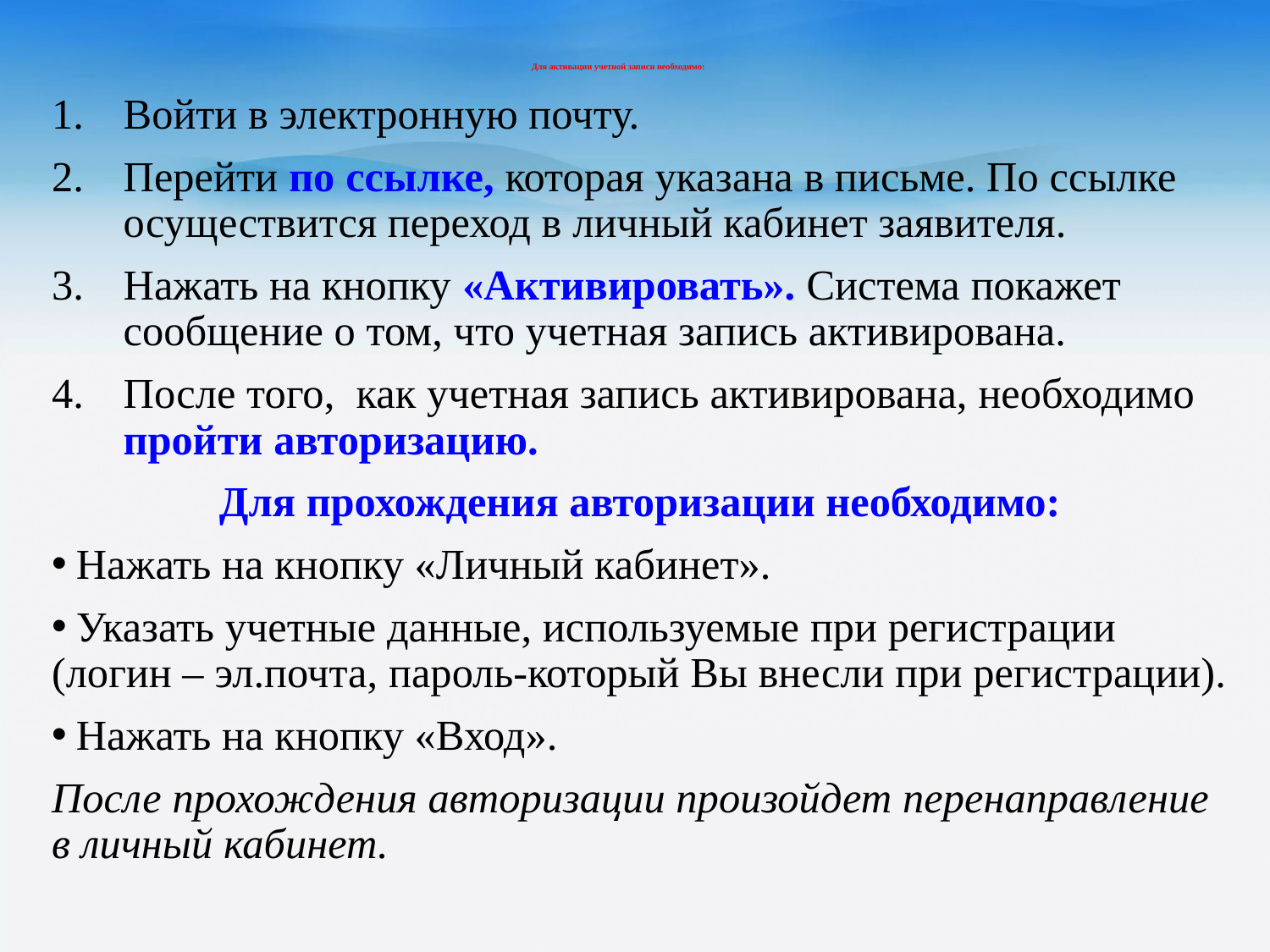

# Для активации учетной записи необходимо:
Войти в электронную почту.
Перейти по ссылке, которая указана в письме. По ссылке осуществится переход в личный кабинет заявителя.
Нажать на кнопку «Активировать». Система покажет сообщение о том, что учетная запись активирована.
После того,  как учетная запись активирована, необходимо пройти авторизацию.
Для прохождения авторизации необходимо:
 Нажать на кнопку «Личный кабинет».
 Указать учетные данные, используемые при регистрации (логин – эл.почта, пароль-который Вы внесли при регистрации).
 Нажать на кнопку «Вход».
После прохождения авторизации произойдет перенаправление в личный кабинет.